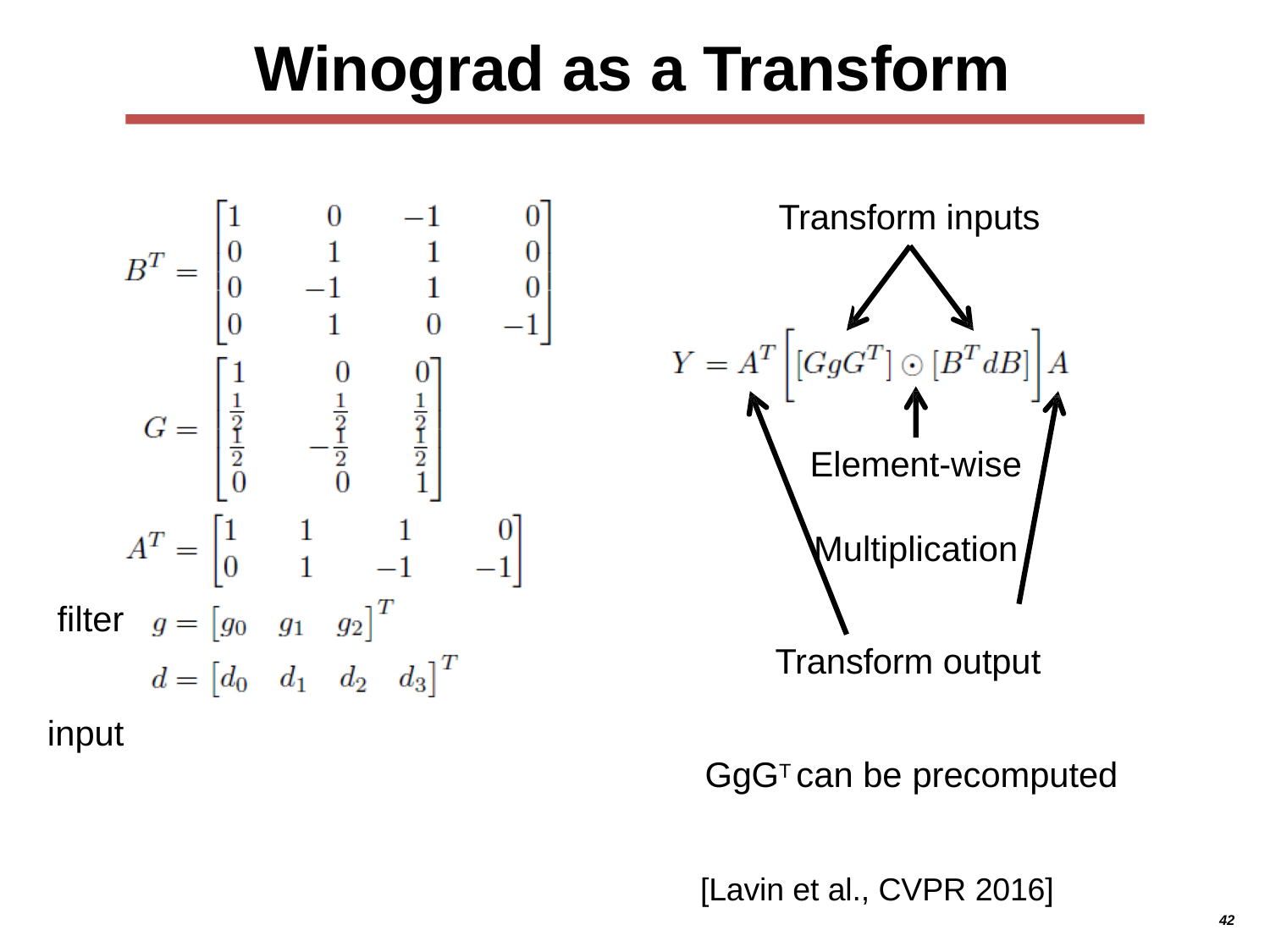

# Winograd as a Transform

Transform inputs

Element-wise  Multiplication
filter  input
Transform output
GgGT can be precomputed

[Lavin et al., CVPR 2016]
42